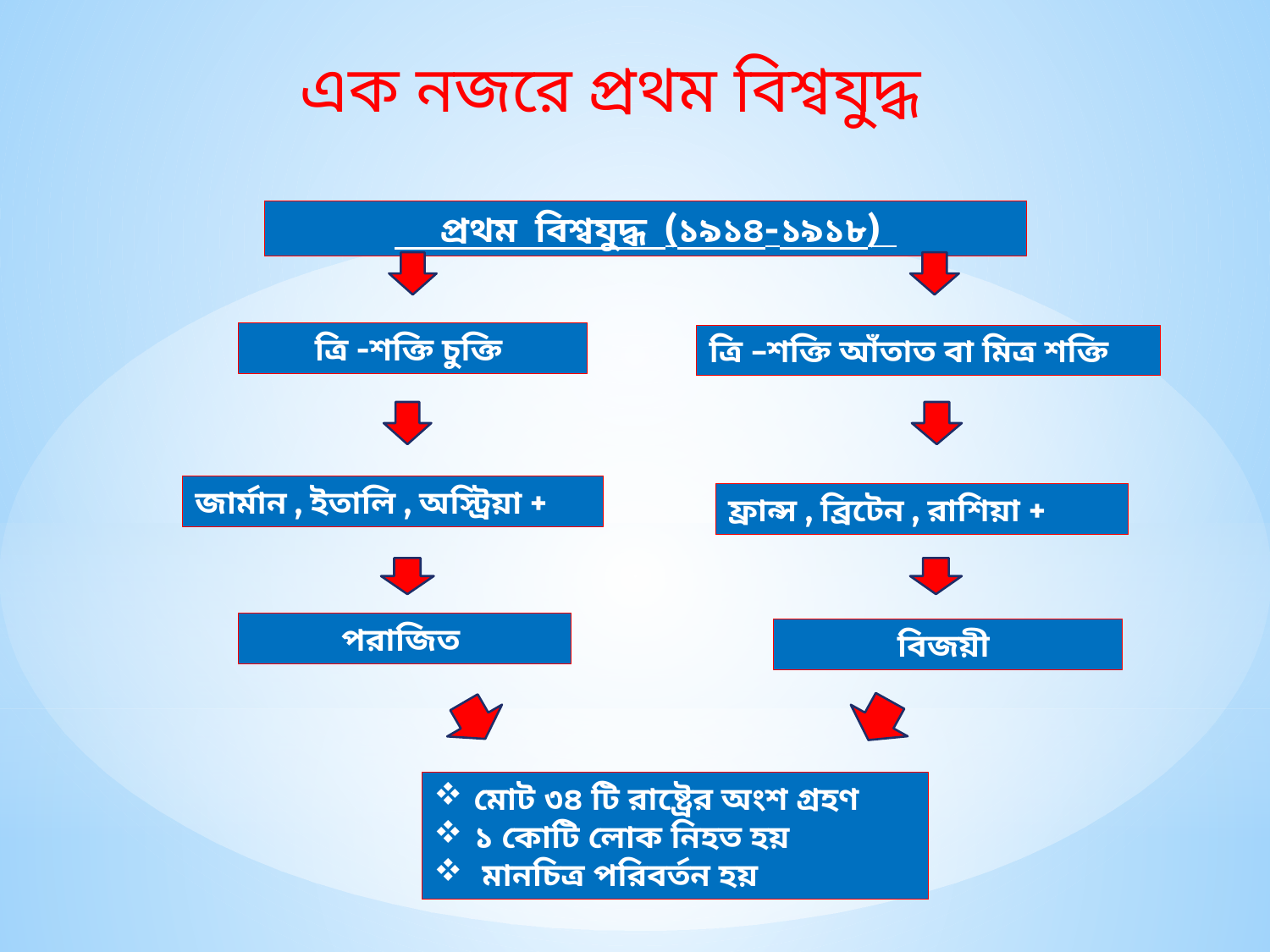

এক নজরে প্রথম বিশ্বযুদ্ধ
     প্রথম  বিশ্বযুদ্ধ  (১৯১৪-১৯১৮)

ত্রি -শক্তি চুক্তি
ত্রি –শক্তি আঁতাত বা মিত্র শক্তি

জার্মান , ইতালি , অস্ট্রিয়া +
ফ্রান্স , ব্রিটেন , রাশিয়া +

পরাজিত
বিজয়ী

মোট ৩৪ টি রাষ্ট্রের অংশ গ্রহণ
১ কোটি লোক নিহত হয়
 মানচিত্র পরিবর্তন হয়